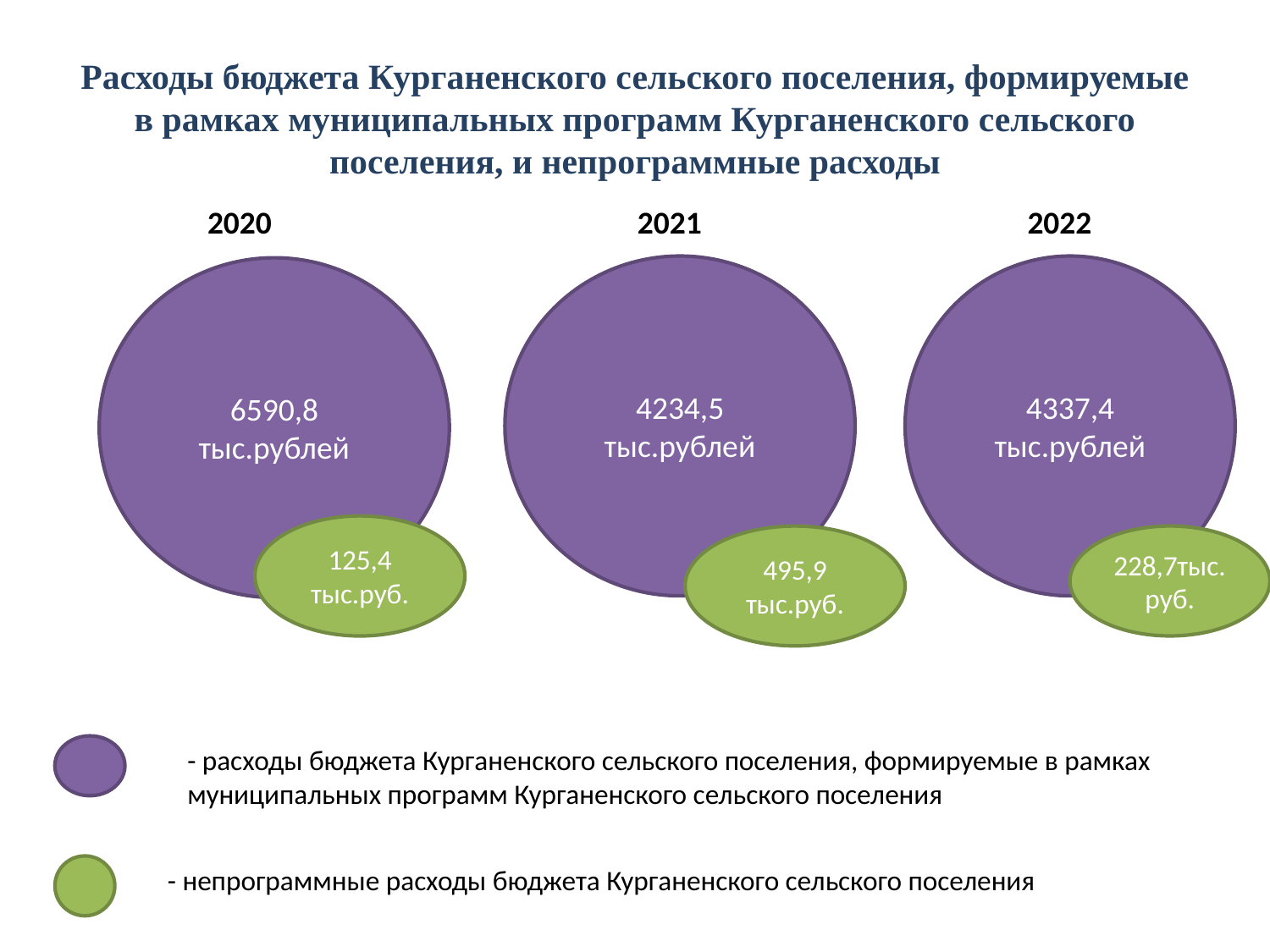

# Расходы бюджета Курганенского сельского поселения, формируемые в рамках муниципальных программ Курганенского сельского поселения, и непрограммные расходы
2020
2021

2022
4234,5
тыс.рублей
4337,4
тыс.рублей
6590,8
тыс.рублей
125,4 тыс.руб.
495,9
тыс.руб.
228,7тыс.руб.

- расходы бюджета Курганенского сельского поселения, формируемые в рамках муниципальных программ Курганенского сельского поселения

- непрограммные расходы бюджета Курганенского сельского поселения